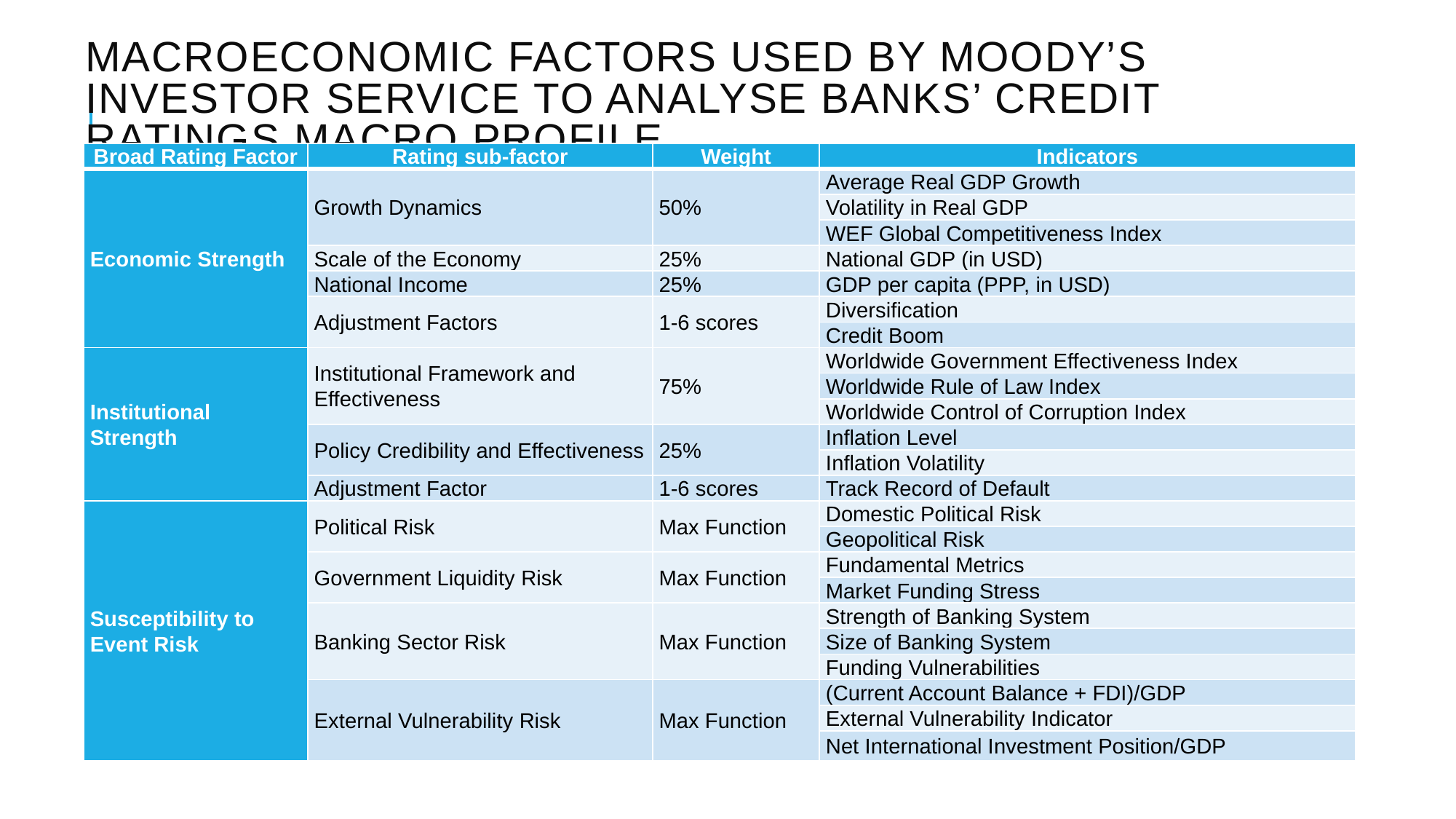

# Macroeconomic factors used by Moody’s Investor Service to analyse banks’ credit ratings macro profile
| Broad Rating Factor | Rating sub-factor | Weight | Indicators |
| --- | --- | --- | --- |
| Economic Strength | Growth Dynamics | 50% | Average Real GDP Growth |
|  |  |  | Volatility in Real GDP |
|  |  |  | WEF Global Competitiveness Index |
|  | Scale of the Economy | 25% | National GDP (in USD) |
|  | National Income | 25% | GDP per capita (PPP, in USD) |
|  | Adjustment Factors | 1-6 scores | Diversification |
|  |  |  | Credit Boom |
| Institutional Strength | Institutional Framework and Effectiveness | 75% | Worldwide Government Effectiveness Index |
|  |  |  | Worldwide Rule of Law Index |
|  |  |  | Worldwide Control of Corruption Index |
|  | Policy Credibility and Effectiveness | 25% | Inflation Level |
|  |  |  | Inflation Volatility |
|  | Adjustment Factor | 1-6 scores | Track Record of Default |
| Susceptibility to Event Risk | Political Risk | Max Function | Domestic Political Risk |
|  |  |  | Geopolitical Risk |
|  | Government Liquidity Risk | Max Function | Fundamental Metrics |
|  |  |  | Market Funding Stress |
|  | Banking Sector Risk | Max Function | Strength of Banking System |
|  |  |  | Size of Banking System |
|  |  |  | Funding Vulnerabilities |
|  | External Vulnerability Risk | Max Function | (Current Account Balance + FDI)/GDP |
|  |  |  | External Vulnerability Indicator |
|  |  |  | Net International Investment Position/GDP |